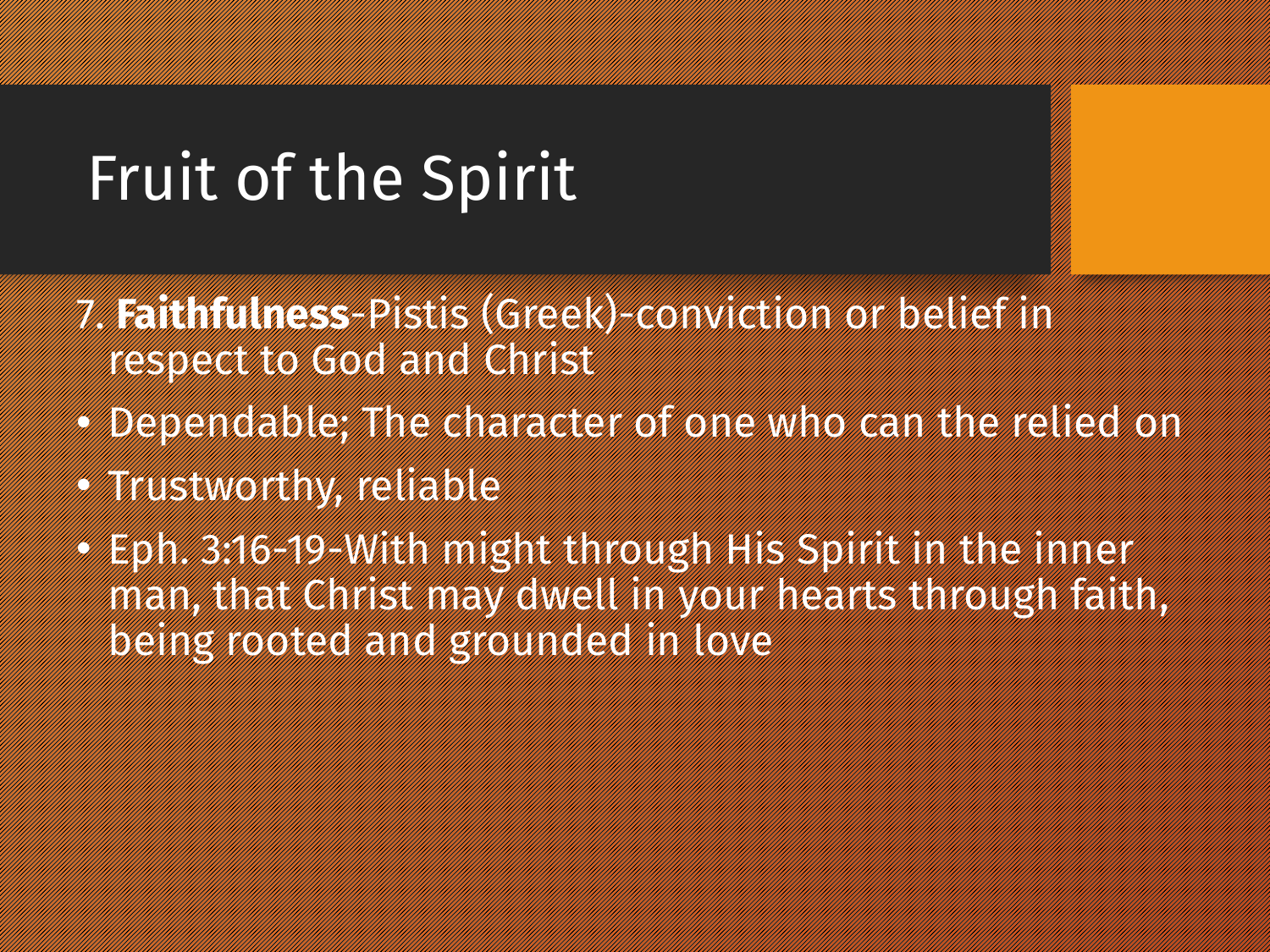

# Fruit of the Spirit
7. Faithfulness-Pistis (Greek)-conviction or belief in respect to God and Christ
Dependable; The character of one who can the relied on
Trustworthy, reliable
Eph. 3:16-19-With might through His Spirit in the inner man, that Christ may dwell in your hearts through faith, being rooted and grounded in love